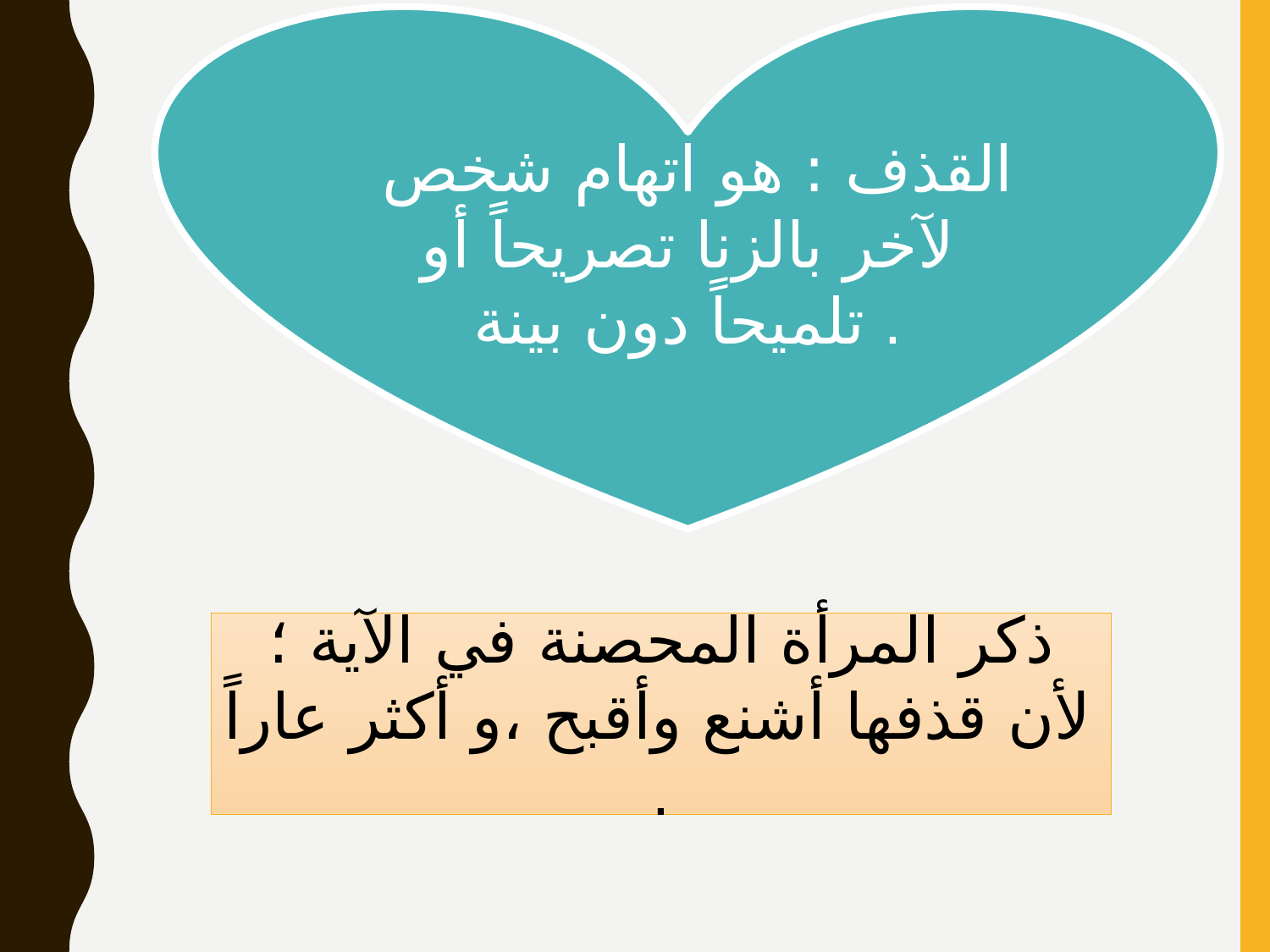

القذف : هو اتهام شخص لآخر بالزنا تصريحاً أو تلميحاً دون بينة .
#

ذكر المرأة المحصنة في الآية ؛ لأن قذفها أشنع وأقبح ،و أكثر عاراً .